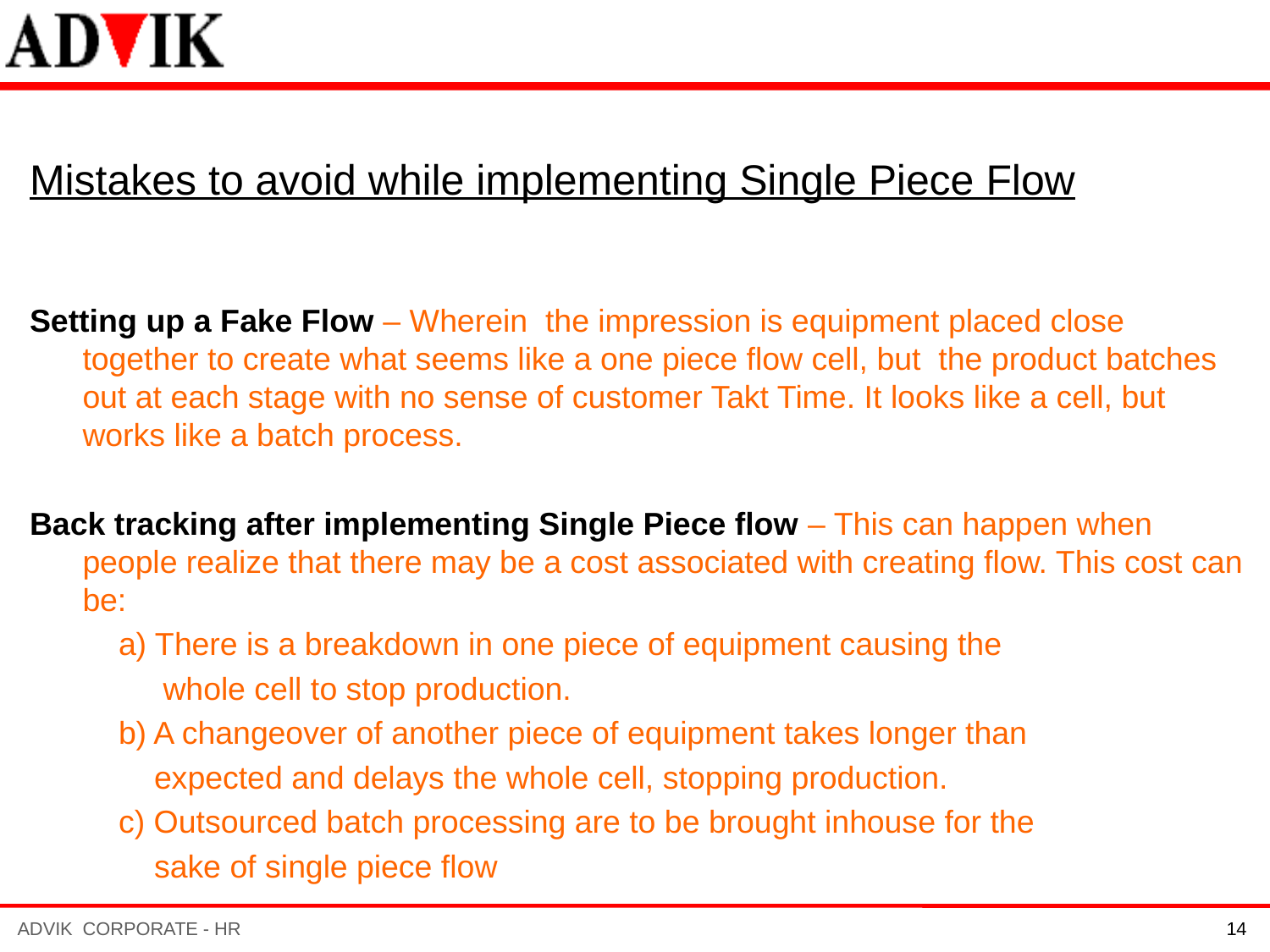

Mistakes to avoid while implementing Single Piece Flow
Setting up a Fake Flow – Wherein  the impression is equipment placed close together to create what seems like a one piece flow cell, but  the product batches out at each stage with no sense of customer Takt Time. It looks like a cell, but works like a batch process.

Back tracking after implementing Single Piece flow – This can happen when people realize that there may be a cost associated with creating flow. This cost can be:
          a) There is a breakdown in one piece of equipment causing the
               whole cell to stop production.
          b) A changeover of another piece of equipment takes longer than
              expected and delays the whole cell, stopping production.
          c) Outsourced batch processing are to be brought inhouse for the
              sake of single piece flow

14